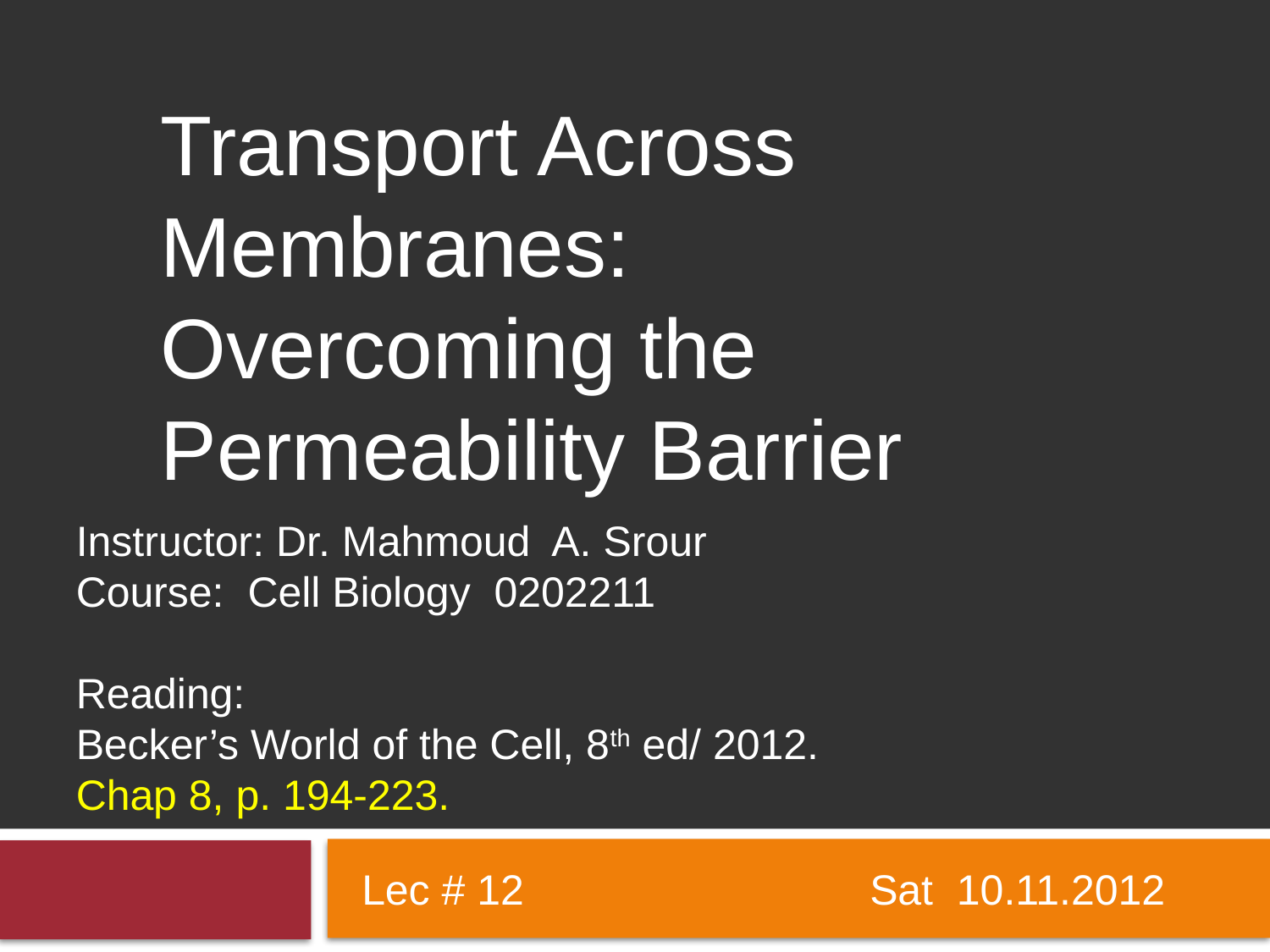

Transport Across Membranes:
Overcoming the Permeability Barrier
Instructor: Dr. Mahmoud  A. Srour
Course:  Cell Biology  0202211

Reading:
Becker’s World of the Cell, 8th ed/ 2012.
Chap 8, p. 194-223.
Lec # 12			Sat  10.11.2012